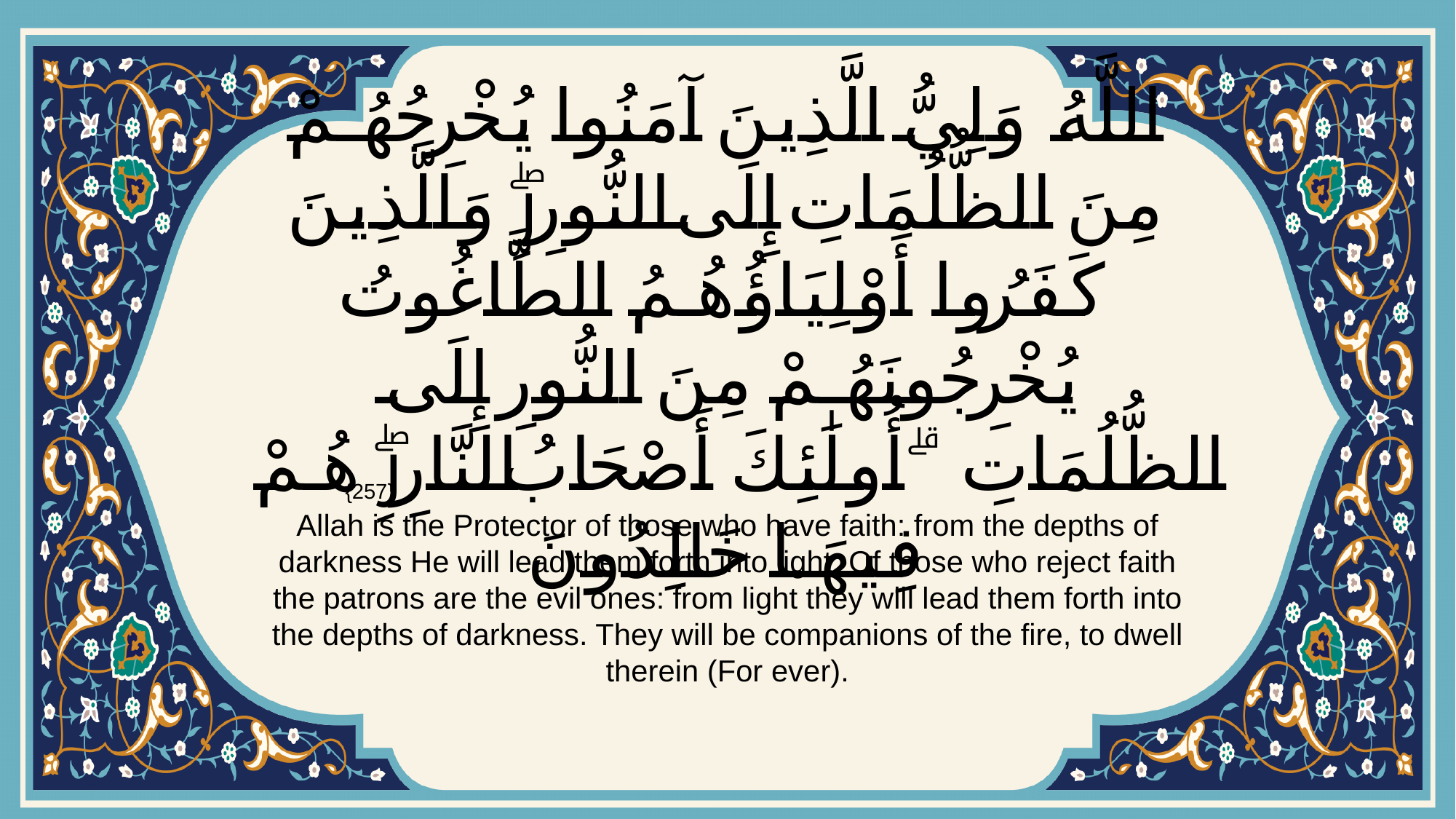

# اللَّهُ وَلِيُّ الَّذِينَ آمَنُوا يُخْرِجُهُمْ مِنَ الظُّلُمَاتِ إِلَى النُّورِۖ وَالَّذِينَ كَفَرُوا أَوْلِيَاؤُهُمُ الطَّاغُوتُ يُخْرِجُونَهُمْ مِنَ النُّورِ إِلَى الظُّلُمَاتِ ۗ أُولَٰئِكَ أَصْحَابُ النَّارِۖ هُمْ فِيهَا خَالِدُونَ
{257}
Allah is the Protector of those who have faith: from the depths of darkness He will lead them forth into light. Of those who reject faith the patrons are the evil ones: from light they will lead them forth into the depths of darkness. They will be companions of the fire, to dwell therein (For ever).